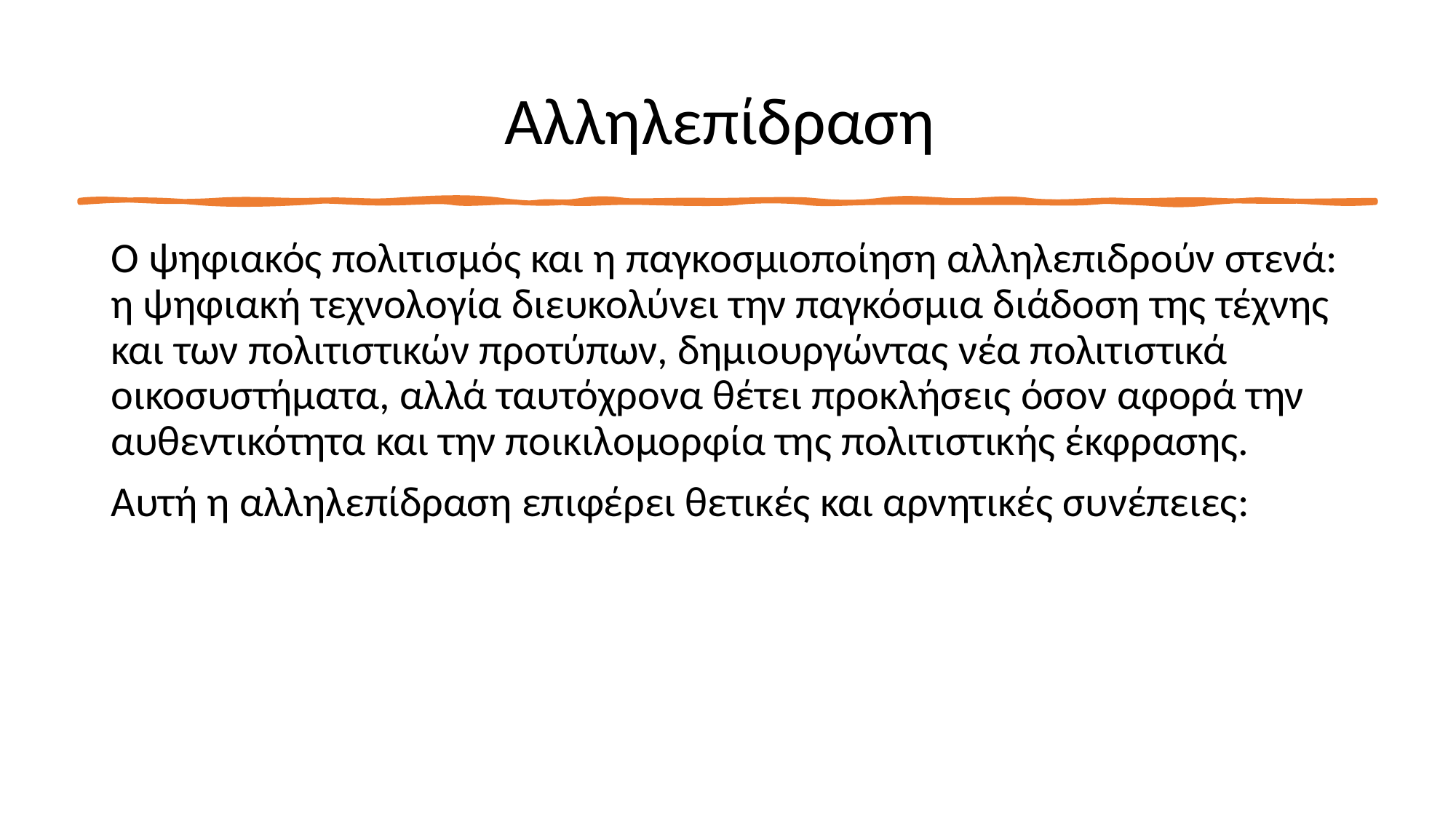

# Αλληλεπίδραση

Ο ψηφιακός πολιτισμός και η παγκοσμιοποίηση αλληλεπιδρούν στενά: η ψηφιακή τεχνολογία διευκολύνει την παγκόσμια διάδοση της τέχνης και των πολιτιστικών προτύπων, δημιουργώντας νέα πολιτιστικά οικοσυστήματα, αλλά ταυτόχρονα θέτει προκλήσεις όσον αφορά την αυθεντικότητα και την ποικιλομορφία της πολιτιστικής έκφρασης.
Αυτή η αλληλεπίδραση επιφέρει θετικές και αρνητικές συνέπειες: